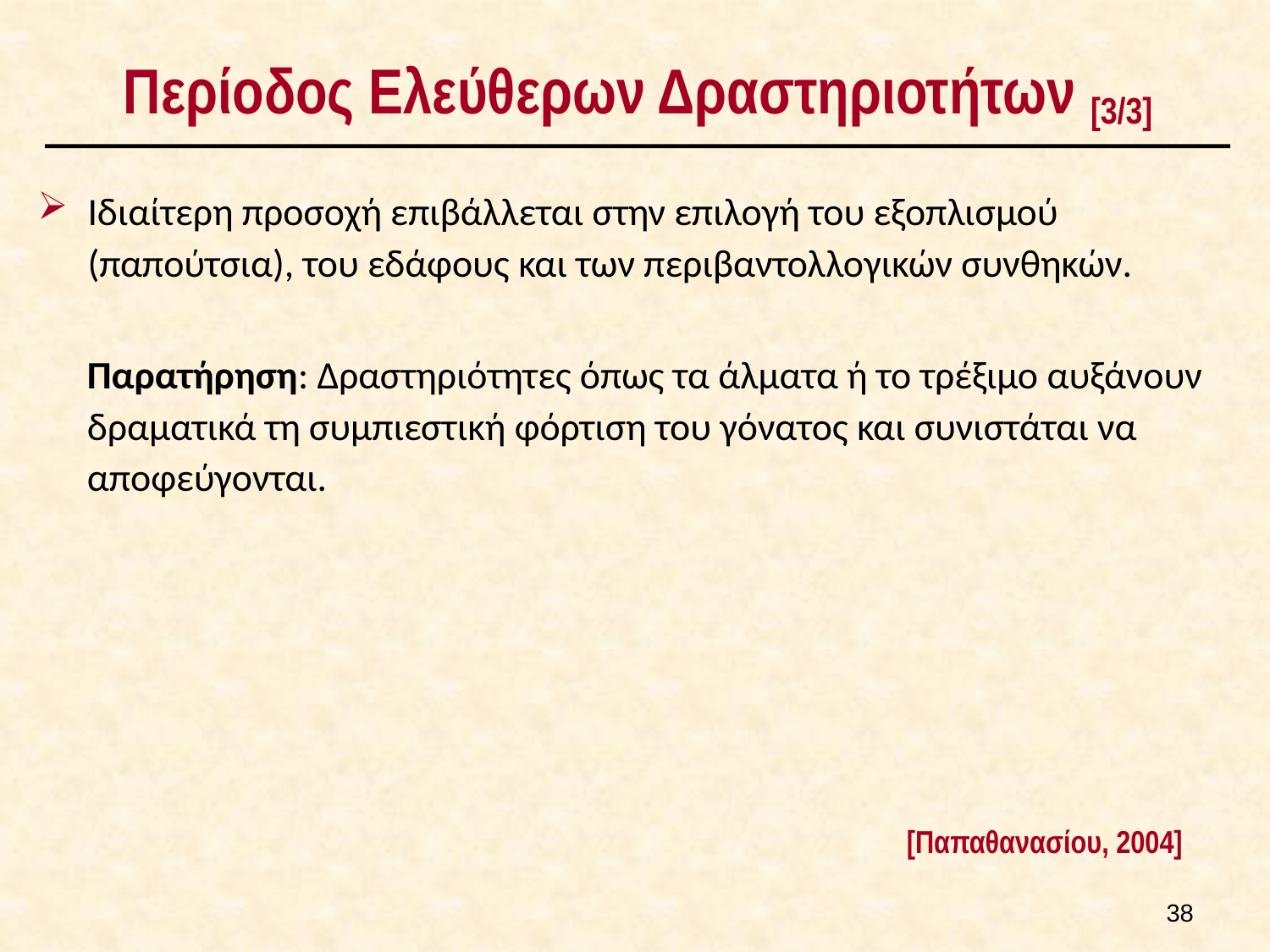

# Περίοδος Ελεύθερων Δραστηριοτήτων [3/3]
Ιδιαίτερη προσοχή επιβάλλεται στην επιλογή του εξοπλισμού (παπούτσια), του εδάφους και των περιβαντολλογικών συνθηκών.

Παρατήρηση: Δραστηριότητες όπως τα άλματα ή το τρέξιμο αυξάνουν δραματικά τη συμπιεστική φόρτιση του γόνατος και συνιστάται να αποφεύγονται.
[Παπαθανασίου, 2004]
38